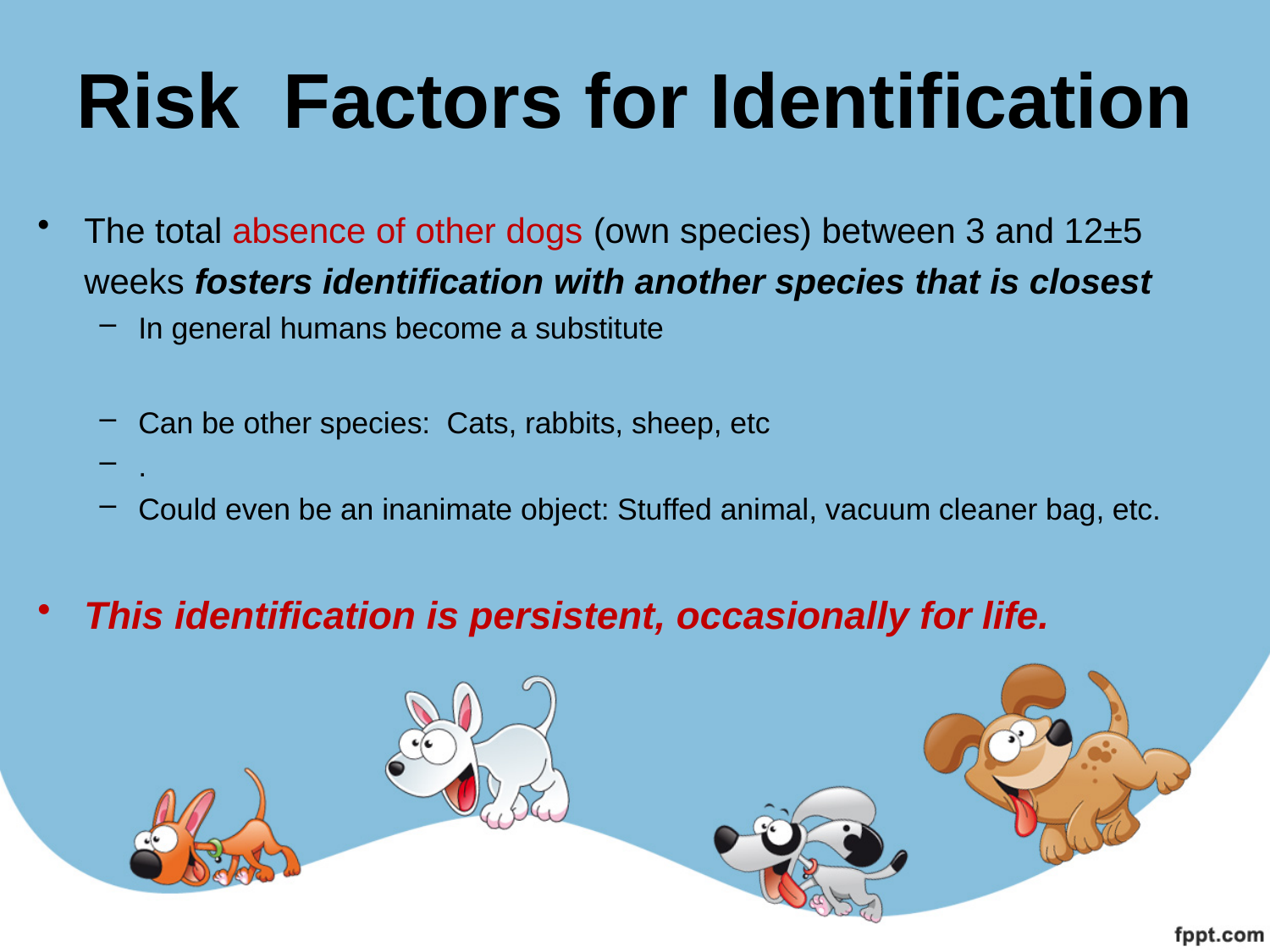

# Risk  Factors for Identification
The total absence of other dogs (own species) between 3 and 12±5 weeks fosters identification with another species that is closest
In general humans become a substitute

Can be other species:  Cats, rabbits, sheep, etc
.
Could even be an inanimate object: Stuffed animal, vacuum cleaner bag, etc.

This identification is persistent, occasionally for life.